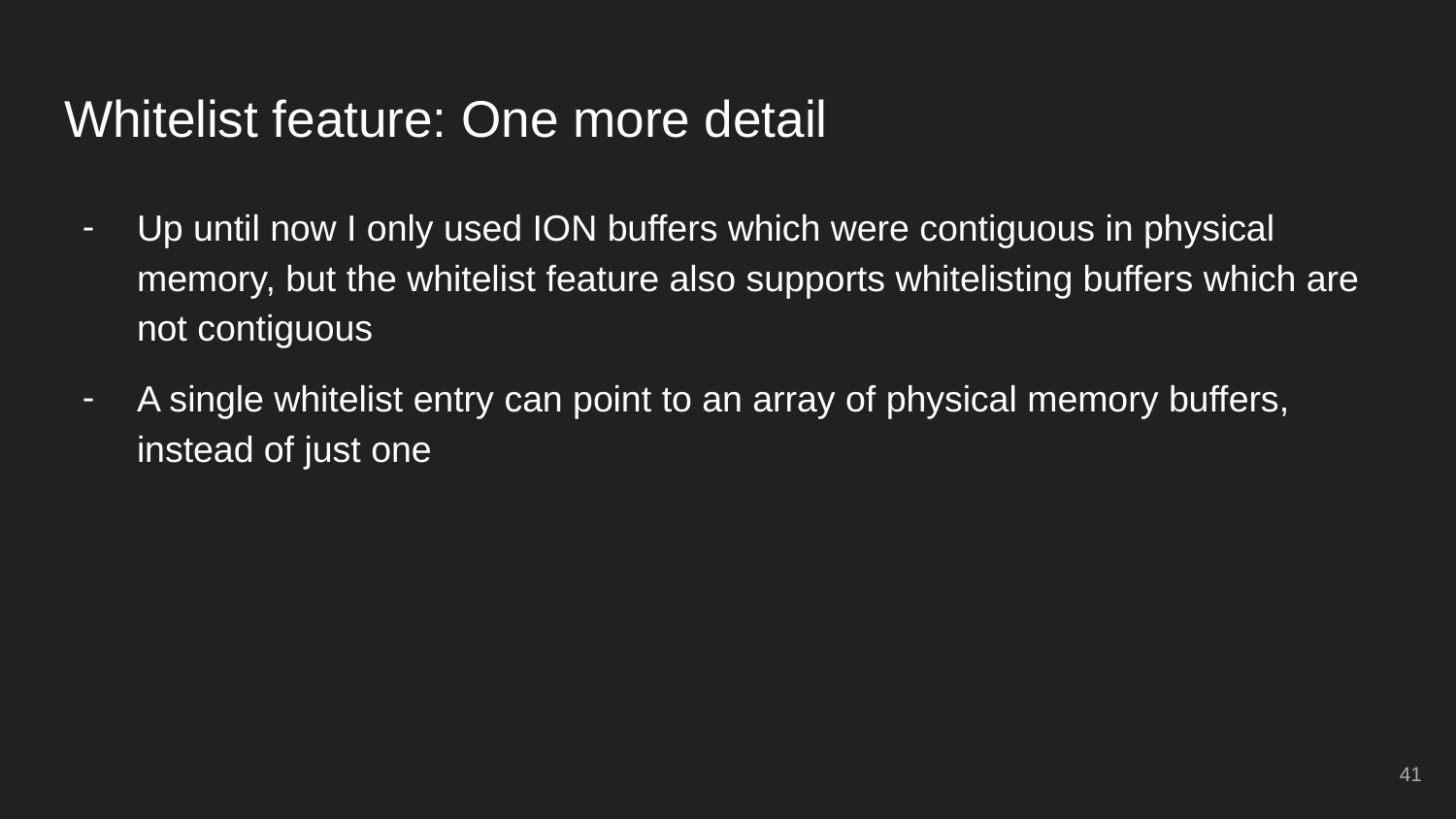

# Whitelist feature: One more detail
Up until now I only used ION buffers which were contiguous in physical memory, but the whitelist feature also supports whitelisting buffers which are not contiguous
A single whitelist entry can point to an array of physical memory buffers, instead of just one
41